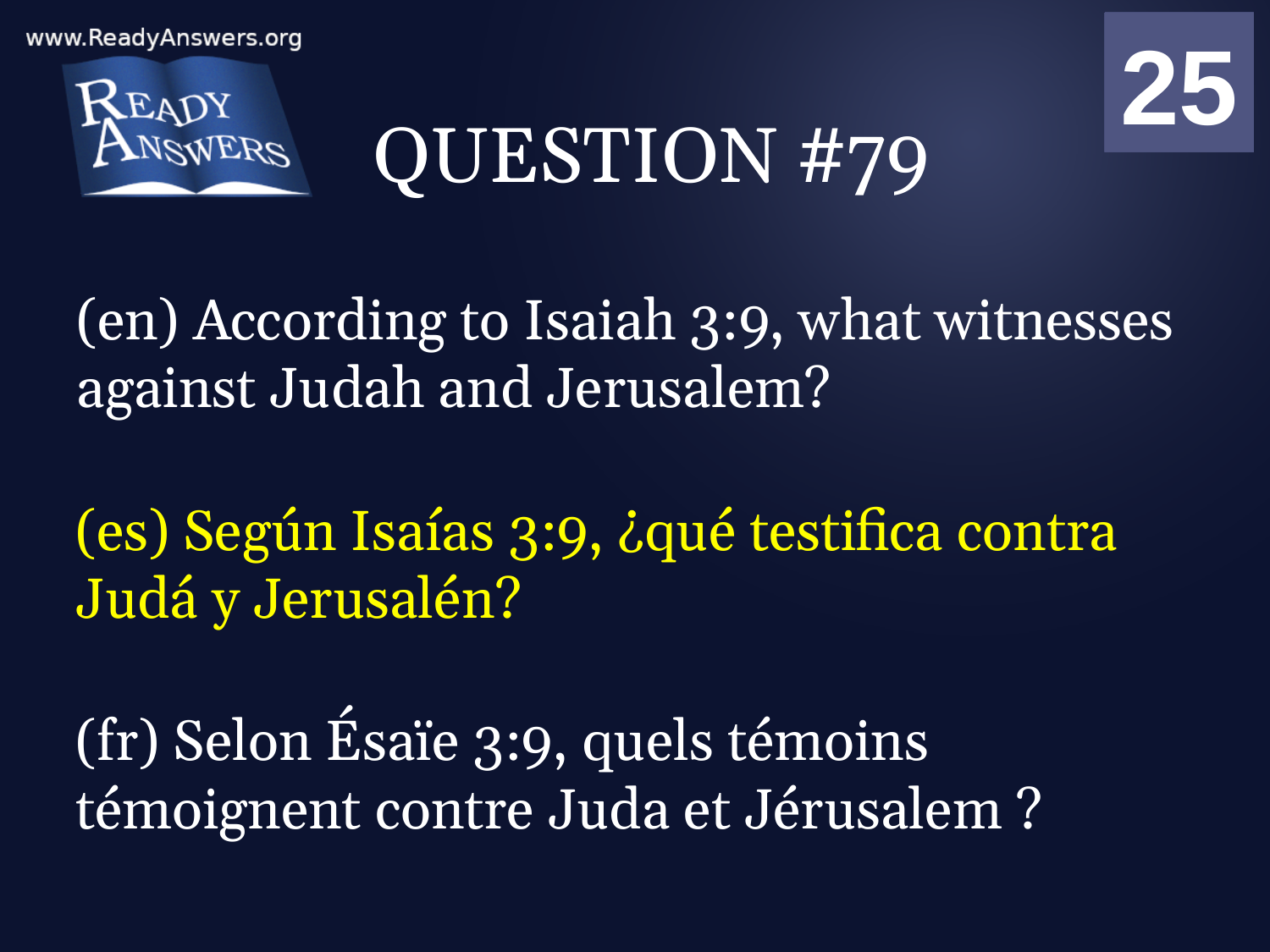

01
02
03
04
05
06
07
08
09
10
11
12
13
14
15
16
17
18
19
20
21
22
23
24
25
00
# QUESTION #79
(en) According to Isaiah 3:9, what witnesses against Judah and Jerusalem?
(es) Según Isaías 3:9, ¿qué testifica contra Judá y Jerusalén?
(fr) Selon Ésaïe 3:9, quels témoins témoignent contre Juda et Jérusalem ?